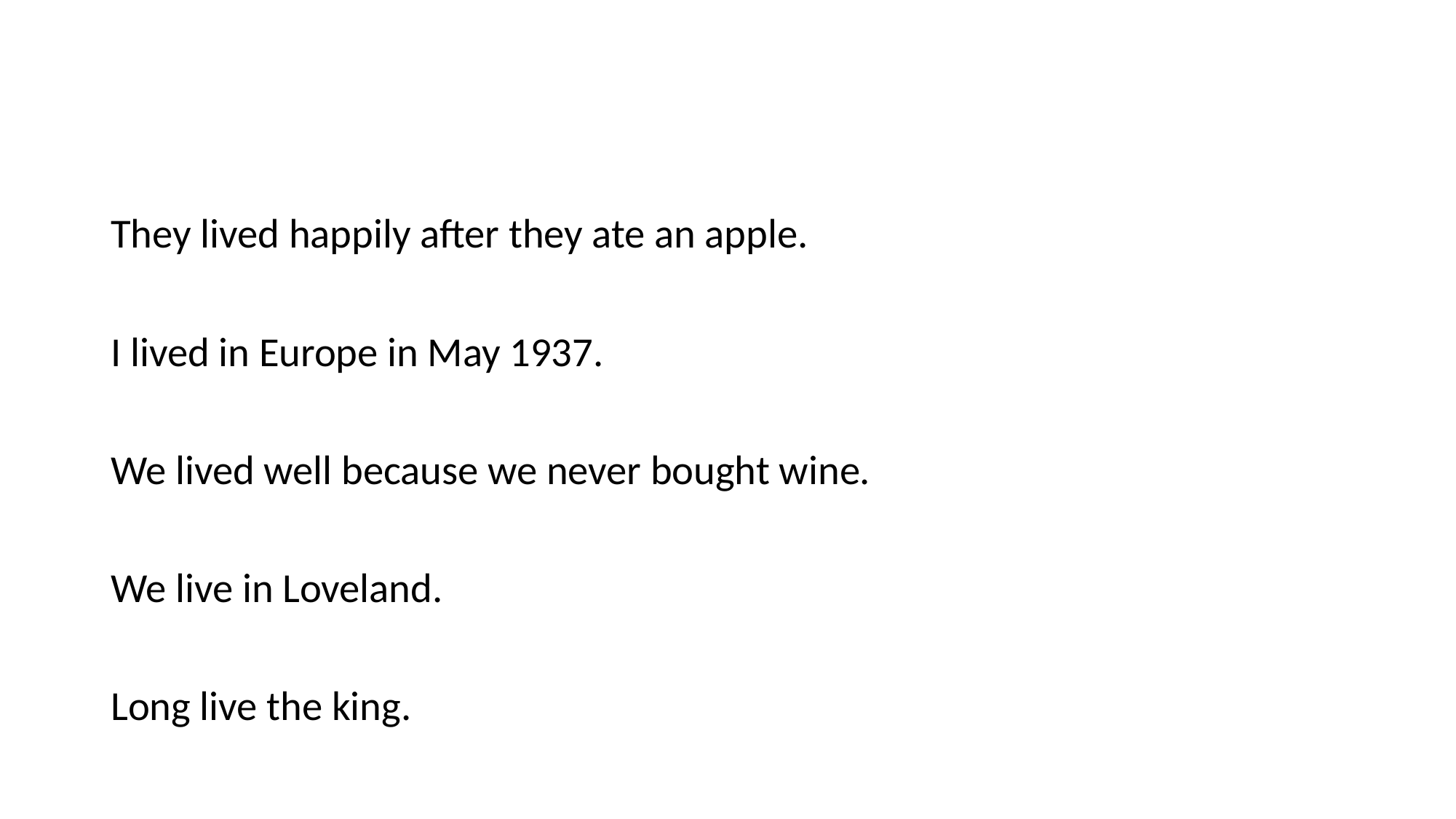

#

They lived happily after they ate an apple.

I lived in Europe in May 1937.

We lived well because we never bought wine.

We live in Loveland.

Long live the king.